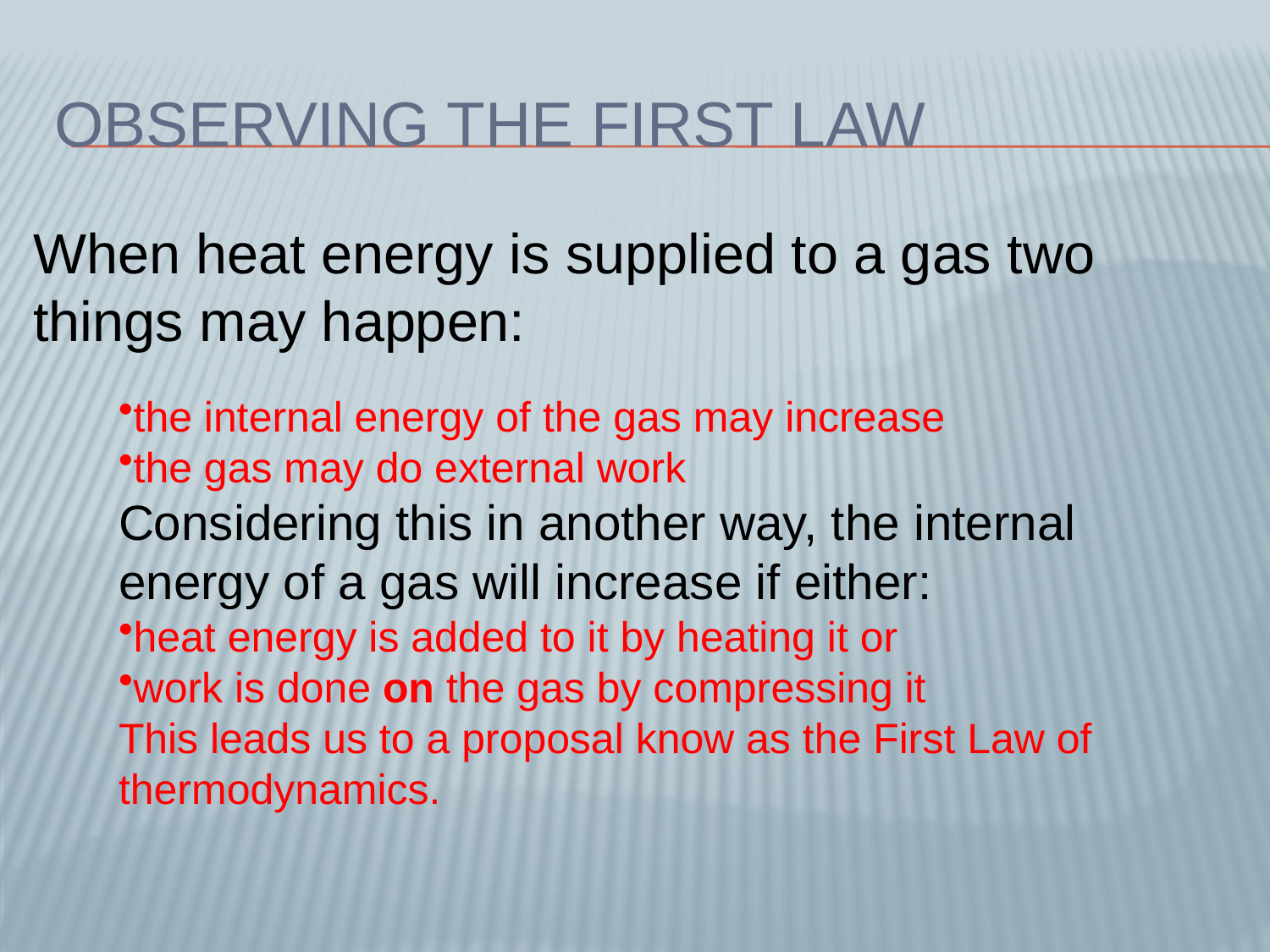

# Observing The first law
When heat energy is supplied to a gas two things may happen:
the internal energy of the gas may increase
the gas may do external work
Considering this in another way, the internal energy of a gas will increase if either:
heat energy is added to it by heating it or
work is done on the gas by compressing it
This leads us to a proposal know as the First Law of thermodynamics.